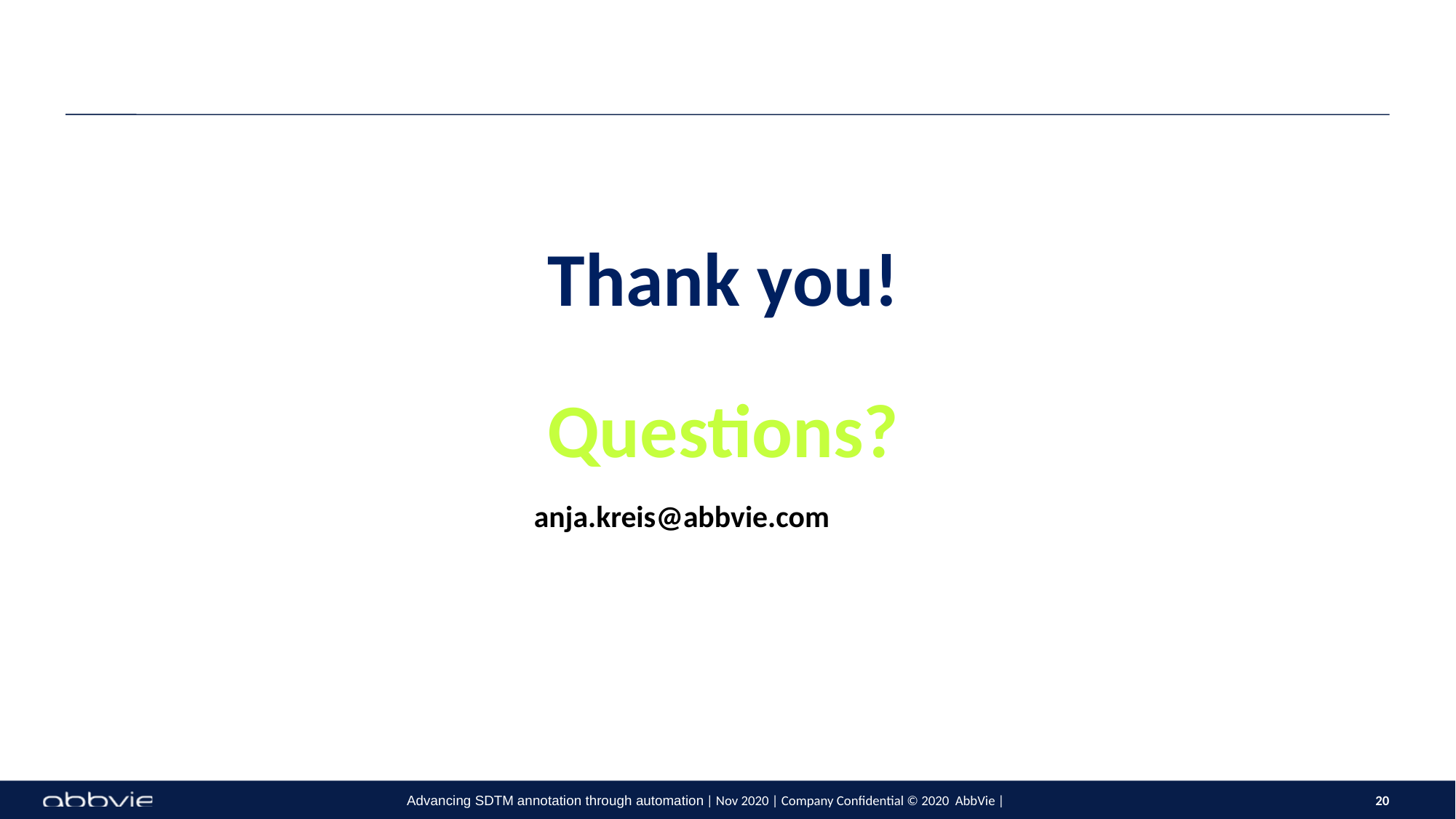

Thank you!
Questions?
anja.kreis@abbvie.com
Advancing SDTM annotation through automation | Nov 2020 | Company Confidential © 2020  AbbVie |
20